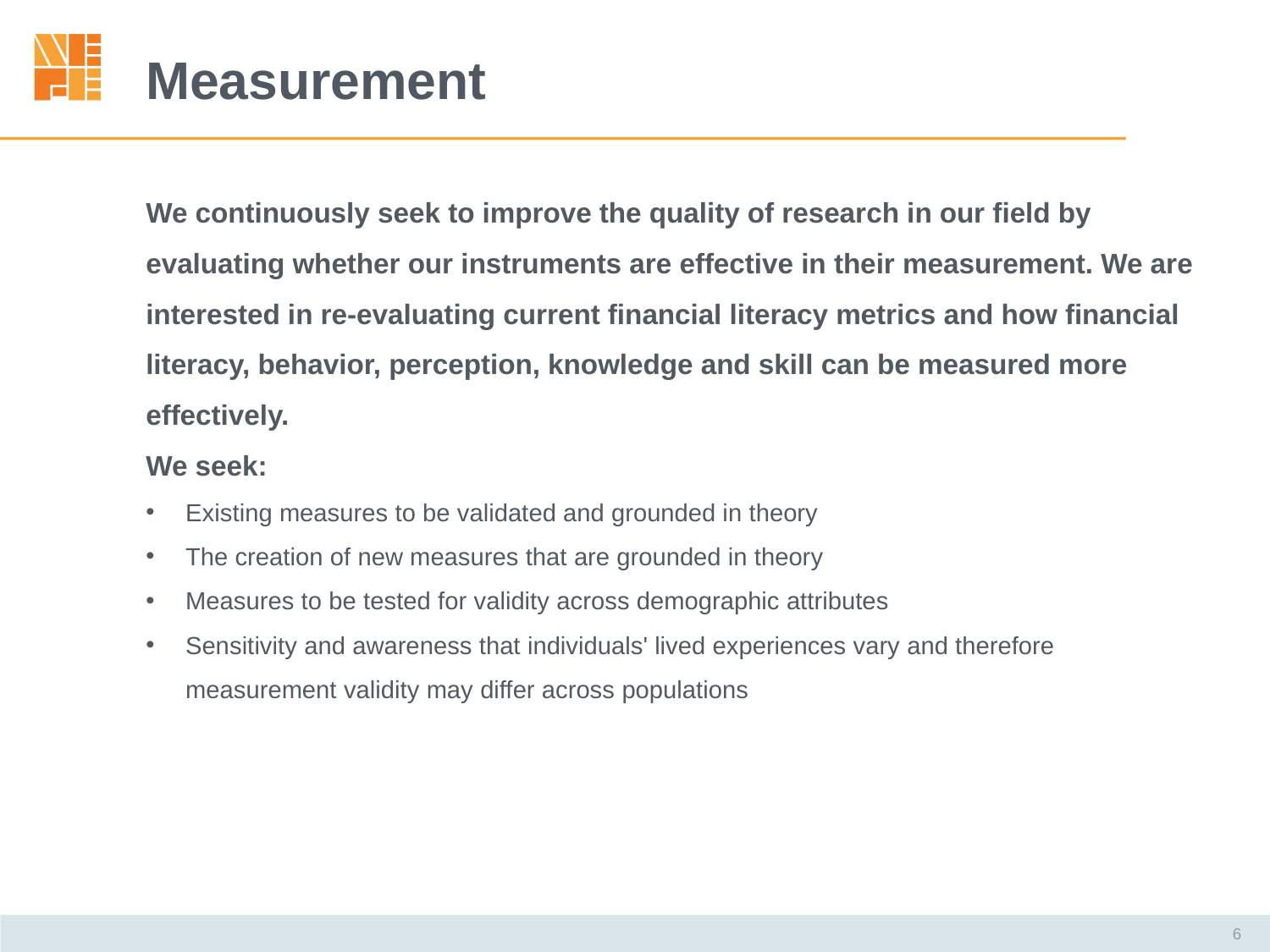

# Measurement
We continuously seek to improve the quality of research in our field by evaluating whether our instruments are effective in their measurement. We are interested in re-evaluating current financial literacy metrics and how financial literacy, behavior, perception, knowledge and skill can be measured more effectively.
We seek:
Existing measures to be validated and grounded in theory
The creation of new measures that are grounded in theory
Measures to be tested for validity across demographic attributes
Sensitivity and awareness that individuals' lived experiences vary and therefore measurement validity may differ across populations

6